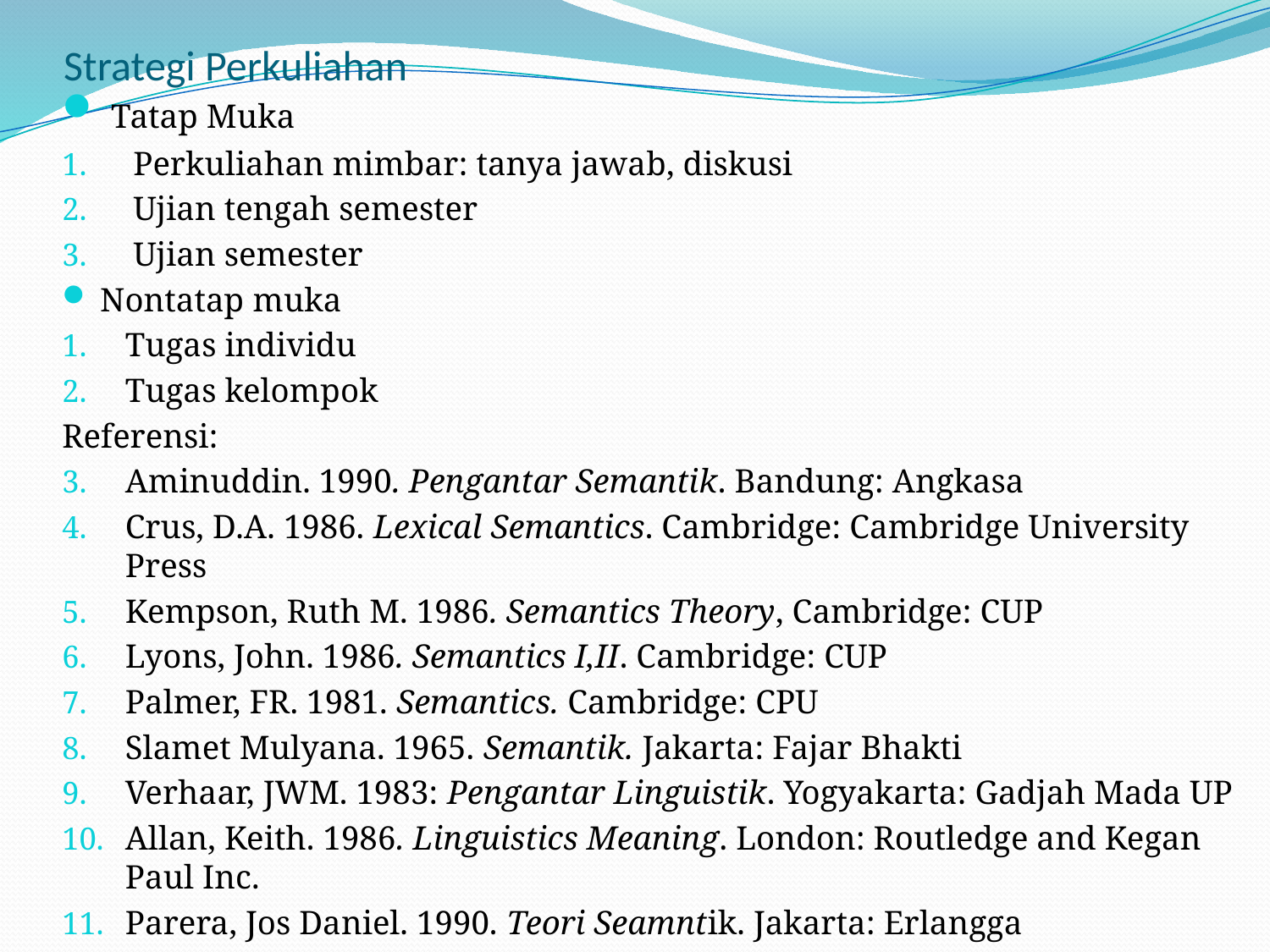

# Strategi Perkuliahan
 Tatap Muka
Perkuliahan mimbar: tanya jawab, diskusi
Ujian tengah semester
Ujian semester
Nontatap muka
Tugas individu
Tugas kelompok
Referensi:
Aminuddin. 1990. Pengantar Semantik. Bandung: Angkasa
Crus, D.A. 1986. Lexical Semantics. Cambridge: Cambridge University Press
Kempson, Ruth M. 1986. Semantics Theory, Cambridge: CUP
Lyons, John. 1986. Semantics I,II. Cambridge: CUP
Palmer, FR. 1981. Semantics. Cambridge: CPU
Slamet Mulyana. 1965. Semantik. Jakarta: Fajar Bhakti
Verhaar, JWM. 1983: Pengantar Linguistik. Yogyakarta: Gadjah Mada UP
Allan, Keith. 1986. Linguistics Meaning. London: Routledge and Kegan Paul Inc.
Parera, Jos Daniel. 1990. Teori Seamntik. Jakarta: Erlangga